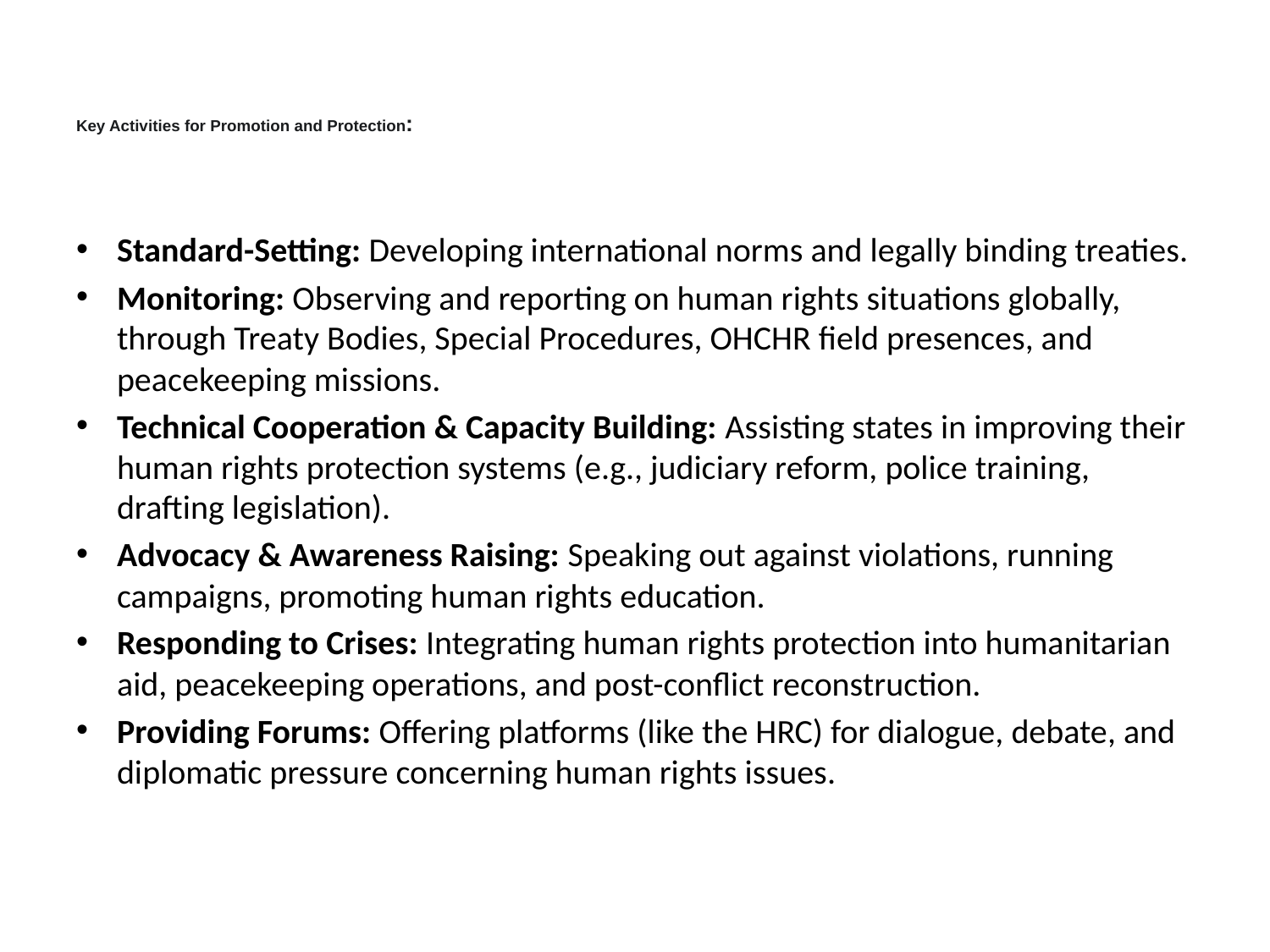

# Key Activities for Promotion and Protection:
Standard-Setting: Developing international norms and legally binding treaties.
Monitoring: Observing and reporting on human rights situations globally, through Treaty Bodies, Special Procedures, OHCHR field presences, and peacekeeping missions.
Technical Cooperation & Capacity Building: Assisting states in improving their human rights protection systems (e.g., judiciary reform, police training, drafting legislation).
Advocacy & Awareness Raising: Speaking out against violations, running campaigns, promoting human rights education.
Responding to Crises: Integrating human rights protection into humanitarian aid, peacekeeping operations, and post-conflict reconstruction.
Providing Forums: Offering platforms (like the HRC) for dialogue, debate, and diplomatic pressure concerning human rights issues.